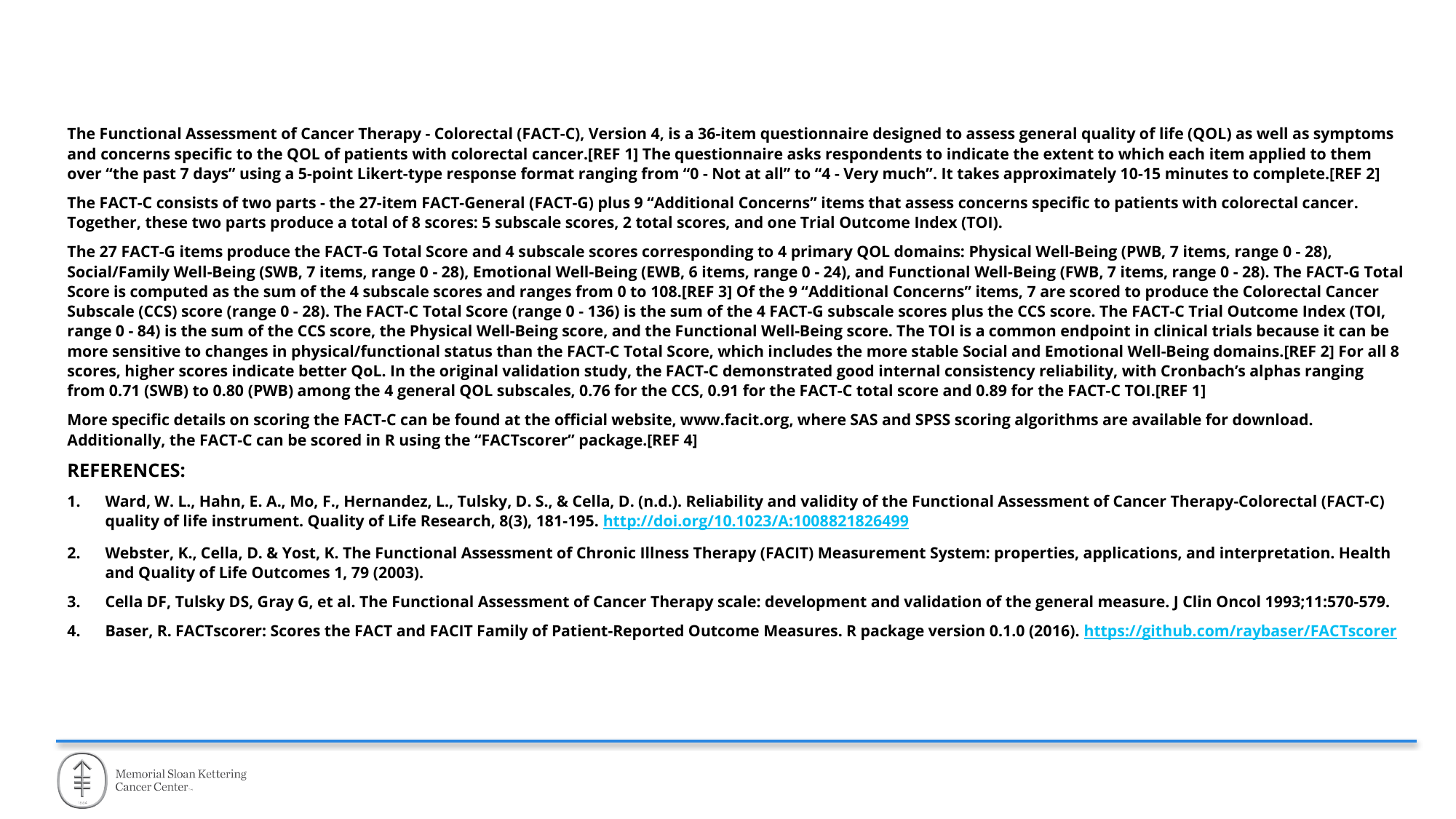

#
The Functional Assessment of Cancer Therapy - Colorectal (FACT-C), Version 4, is a 36-item questionnaire designed to assess general quality of life (QOL) as well as symptoms and concerns specific to the QOL of patients with colorectal cancer.[REF 1] The questionnaire asks respondents to indicate the extent to which each item applied to them over “the past 7 days” using a 5-point Likert-type response format ranging from “0 - Not at all” to “4 - Very much”. It takes approximately 10-15 minutes to complete.[REF 2]
The FACT-C consists of two parts - the 27-item FACT-General (FACT-G) plus 9 “Additional Concerns” items that assess concerns specific to patients with colorectal cancer. Together, these two parts produce a total of 8 scores: 5 subscale scores, 2 total scores, and one Trial Outcome Index (TOI).
The 27 FACT-G items produce the FACT-G Total Score and 4 subscale scores corresponding to 4 primary QOL domains: Physical Well-Being (PWB, 7 items, range 0 - 28), Social/Family Well-Being (SWB, 7 items, range 0 - 28), Emotional Well-Being (EWB, 6 items, range 0 - 24), and Functional Well-Being (FWB, 7 items, range 0 - 28). The FACT-G Total Score is computed as the sum of the 4 subscale scores and ranges from 0 to 108.[REF 3] Of the 9 “Additional Concerns” items, 7 are scored to produce the Colorectal Cancer Subscale (CCS) score (range 0 - 28). The FACT-C Total Score (range 0 - 136) is the sum of the 4 FACT-G subscale scores plus the CCS score. The FACT-C Trial Outcome Index (TOI, range 0 - 84) is the sum of the CCS score, the Physical Well-Being score, and the Functional Well-Being score. The TOI is a common endpoint in clinical trials because it can be more sensitive to changes in physical/functional status than the FACT-C Total Score, which includes the more stable Social and Emotional Well-Being domains.[REF 2] For all 8 scores, higher scores indicate better QoL. In the original validation study, the FACT-C demonstrated good internal consistency reliability, with Cronbach’s alphas ranging from 0.71 (SWB) to 0.80 (PWB) among the 4 general QOL subscales, 0.76 for the CCS, 0.91 for the FACT-C total score and 0.89 for the FACT-C TOI.[REF 1]
More specific details on scoring the FACT-C can be found at the official website, www.facit.org, where SAS and SPSS scoring algorithms are available for download. Additionally, the FACT-C can be scored in R using the “FACTscorer” package.[REF 4]
REFERENCES:
Ward, W. L., Hahn, E. A., Mo, F., Hernandez, L., Tulsky, D. S., & Cella, D. (n.d.). Reliability and validity of the Functional Assessment of Cancer Therapy-Colorectal (FACT-C) quality of life instrument. Quality of Life Research, 8(3), 181-195. http://doi.org/10.1023/A:1008821826499
Webster, K., Cella, D. & Yost, K. The Functional Assessment of Chronic Illness Therapy (FACIT) Measurement System: properties, applications, and interpretation. Health and Quality of Life Outcomes 1, 79 (2003).
Cella DF, Tulsky DS, Gray G, et al. The Functional Assessment of Cancer Therapy scale: development and validation of the general measure. J Clin Oncol 1993;11:570-579.
Baser, R. FACTscorer: Scores the FACT and FACIT Family of Patient-Reported Outcome Measures. R package version 0.1.0 (2016). https://github.com/raybaser/FACTscorer